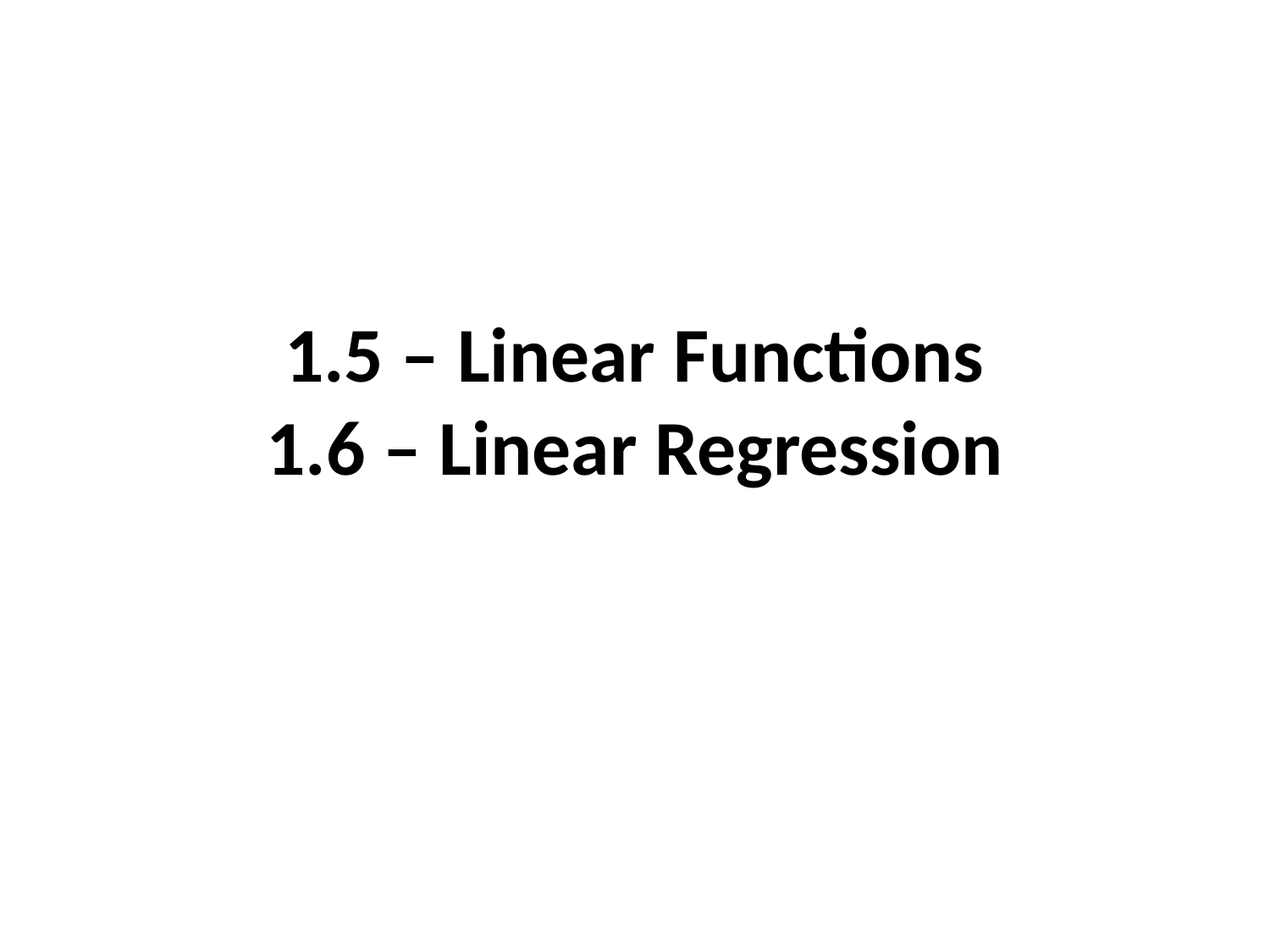

# 1.5 – Linear Functions 1.6 – Linear Regression